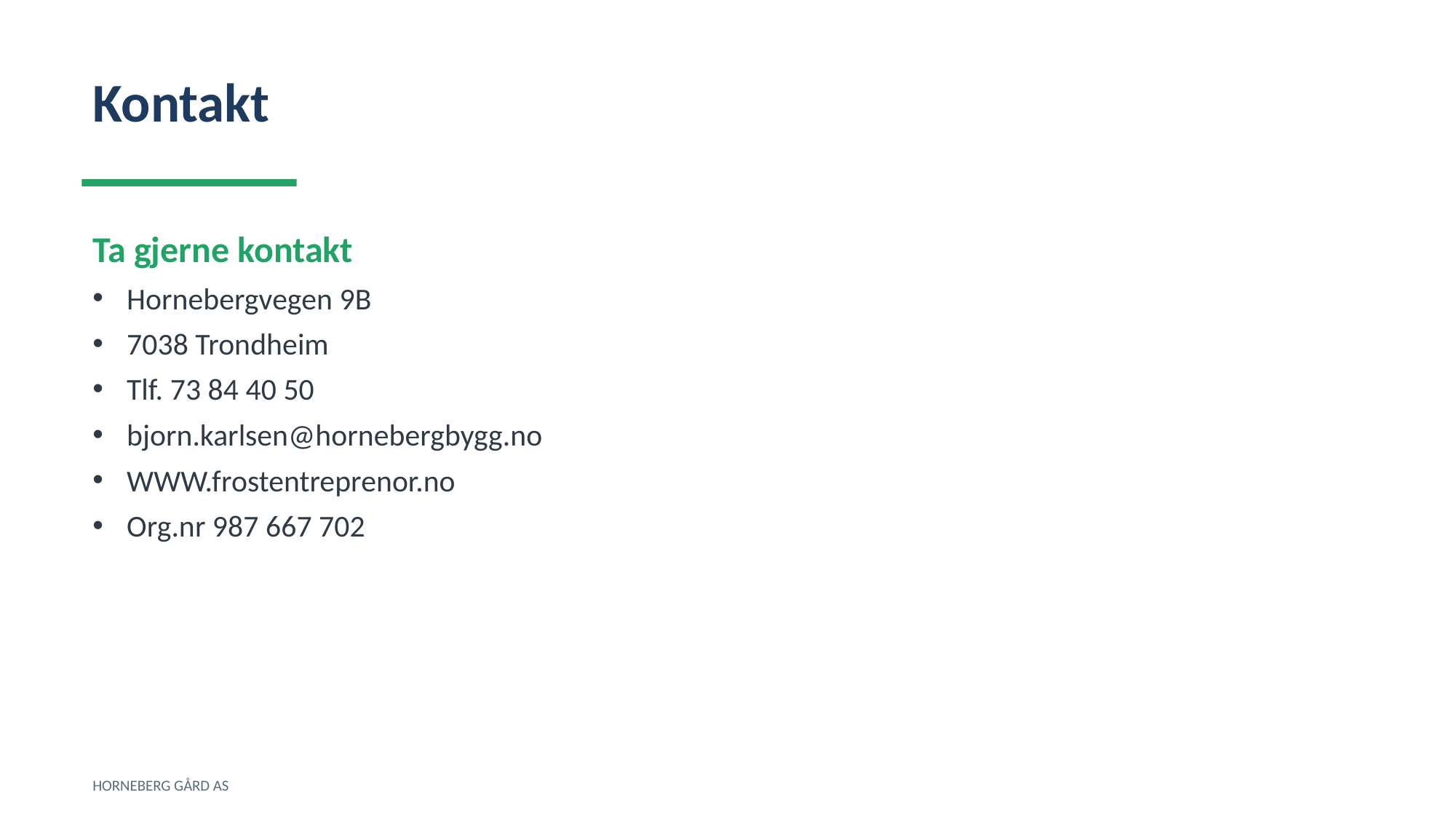

Kontakt

Ta gjerne kontakt
Hornebergvegen 9B
7038 Trondheim
Tlf. 73 84 40 50
bjorn.karlsen@hornebergbygg.no
WWW.frostentreprenor.no
Org.nr 987 667 702
HORNEBERG GÅRD AS